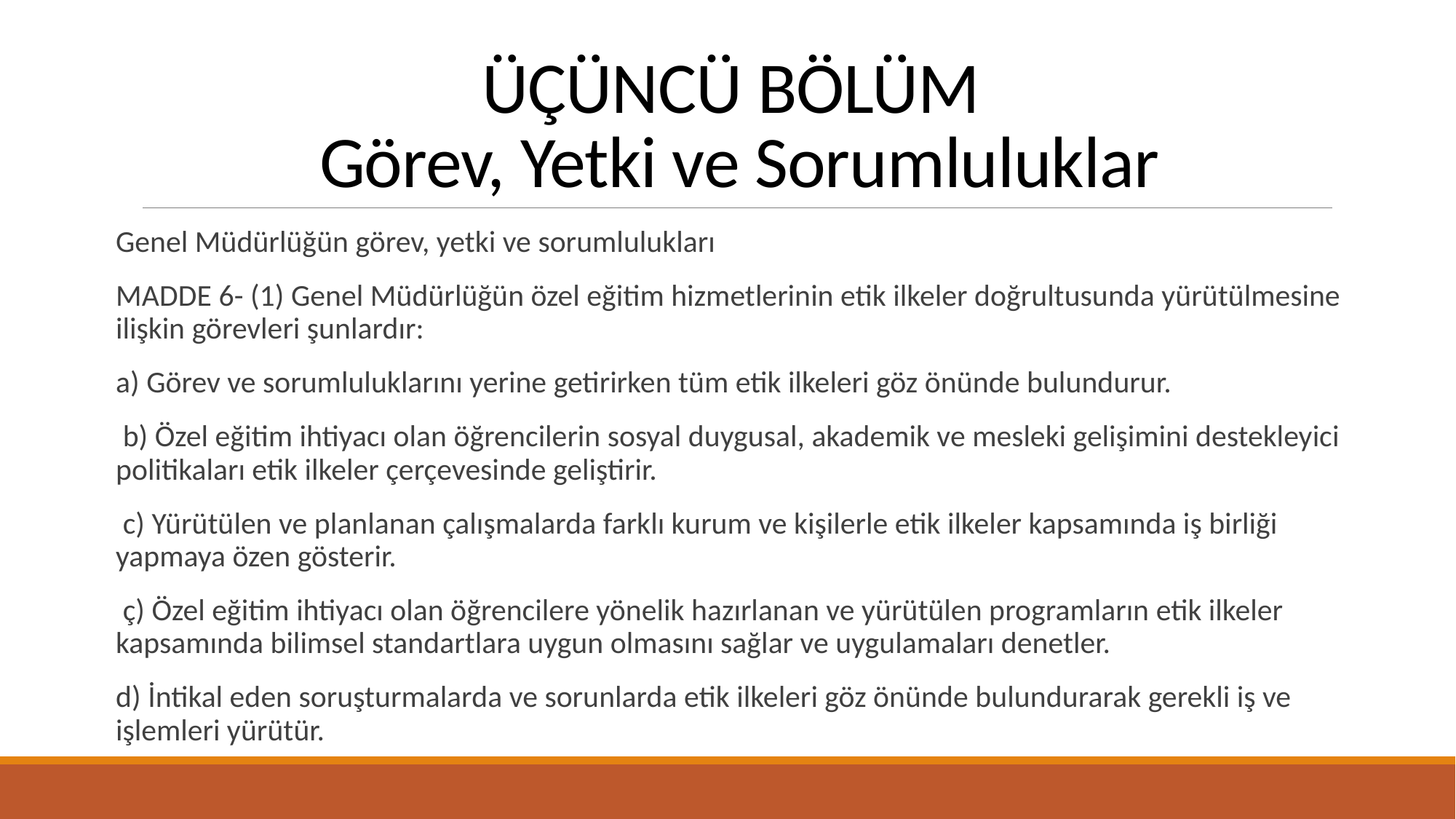

# ÜÇÜNCÜ BÖLÜM Görev, Yetki ve Sorumluluklar
Genel Müdürlüğün görev, yetki ve sorumlulukları
MADDE 6- (1) Genel Müdürlüğün özel eğitim hizmetlerinin etik ilkeler doğrultusunda yürütülmesine ilişkin görevleri şunlardır:
a) Görev ve sorumluluklarını yerine getirirken tüm etik ilkeleri göz önünde bulundurur.
 b) Özel eğitim ihtiyacı olan öğrencilerin sosyal duygusal, akademik ve mesleki gelişimini destekleyici politikaları etik ilkeler çerçevesinde geliştirir.
 c) Yürütülen ve planlanan çalışmalarda farklı kurum ve kişilerle etik ilkeler kapsamında iş birliği yapmaya özen gösterir.
 ç) Özel eğitim ihtiyacı olan öğrencilere yönelik hazırlanan ve yürütülen programların etik ilkeler kapsamında bilimsel standartlara uygun olmasını sağlar ve uygulamaları denetler.
d) İntikal eden soruşturmalarda ve sorunlarda etik ilkeleri göz önünde bulundurarak gerekli iş ve işlemleri yürütür.